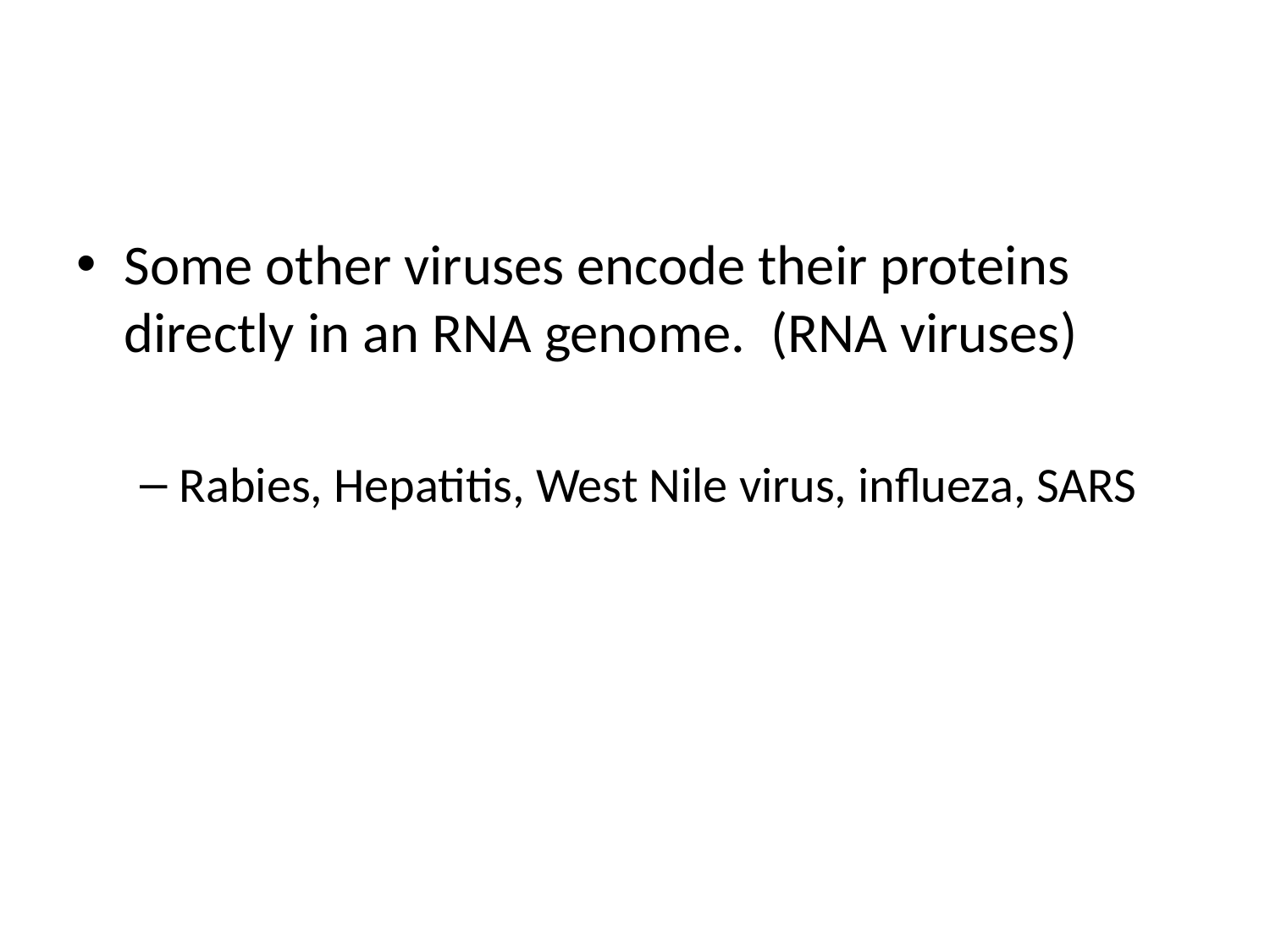

#
Some other viruses encode their proteins directly in an RNA genome.  (RNA viruses)

Rabies, Hepatitis, West Nile virus, influeza, SARS